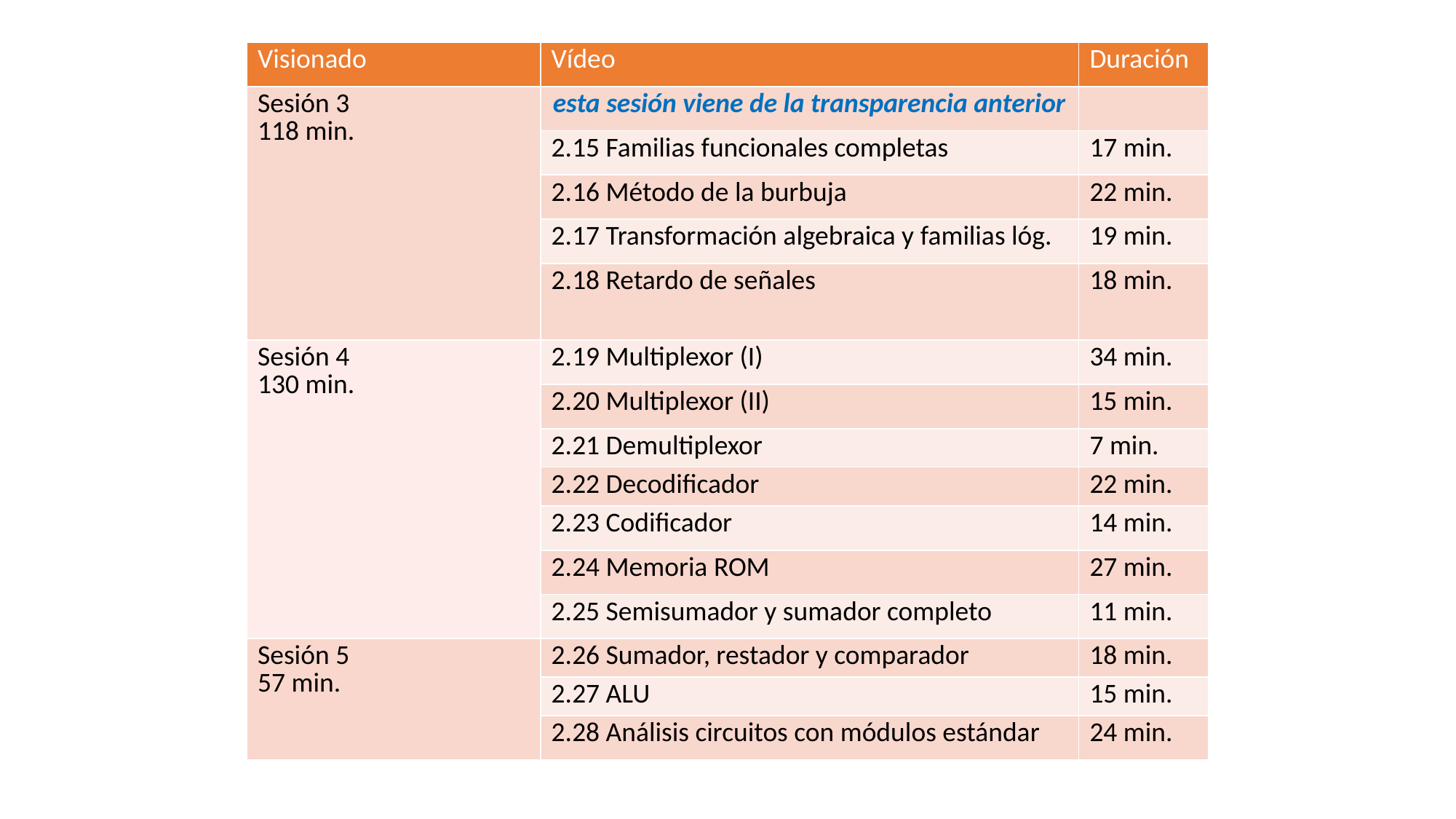

| Visionado | Vídeo | Duración |
| --- | --- | --- |
| Sesión 3 118 min. | esta sesión viene de la transparencia anterior |  |
|  | 2.15 Familias funcionales completas | 17 min. |
|  | 2.16 Método de la burbuja | 22 min. |
|  | 2.17 Transformación algebraica y familias lóg. | 19 min. |
|  | 2.18 Retardo de señales | 18 min. |
| Sesión 4 130 min. | 2.19 Multiplexor (I) | 34 min. |
|  | 2.20 Multiplexor (II) | 15 min. |
|  | 2.21 Demultiplexor | 7 min. |
|  | 2.22 Decodificador | 22 min. |
|  | 2.23 Codificador | 14 min. |
|  | 2.24 Memoria ROM | 27 min. |
|  | 2.25 Semisumador y sumador completo | 11 min. |
| Sesión 5 57 min. | 2.26 Sumador, restador y comparador | 18 min. |
|  | 2.27 ALU | 15 min. |
|  | 2.28 Análisis circuitos con módulos estándar | 24 min. |